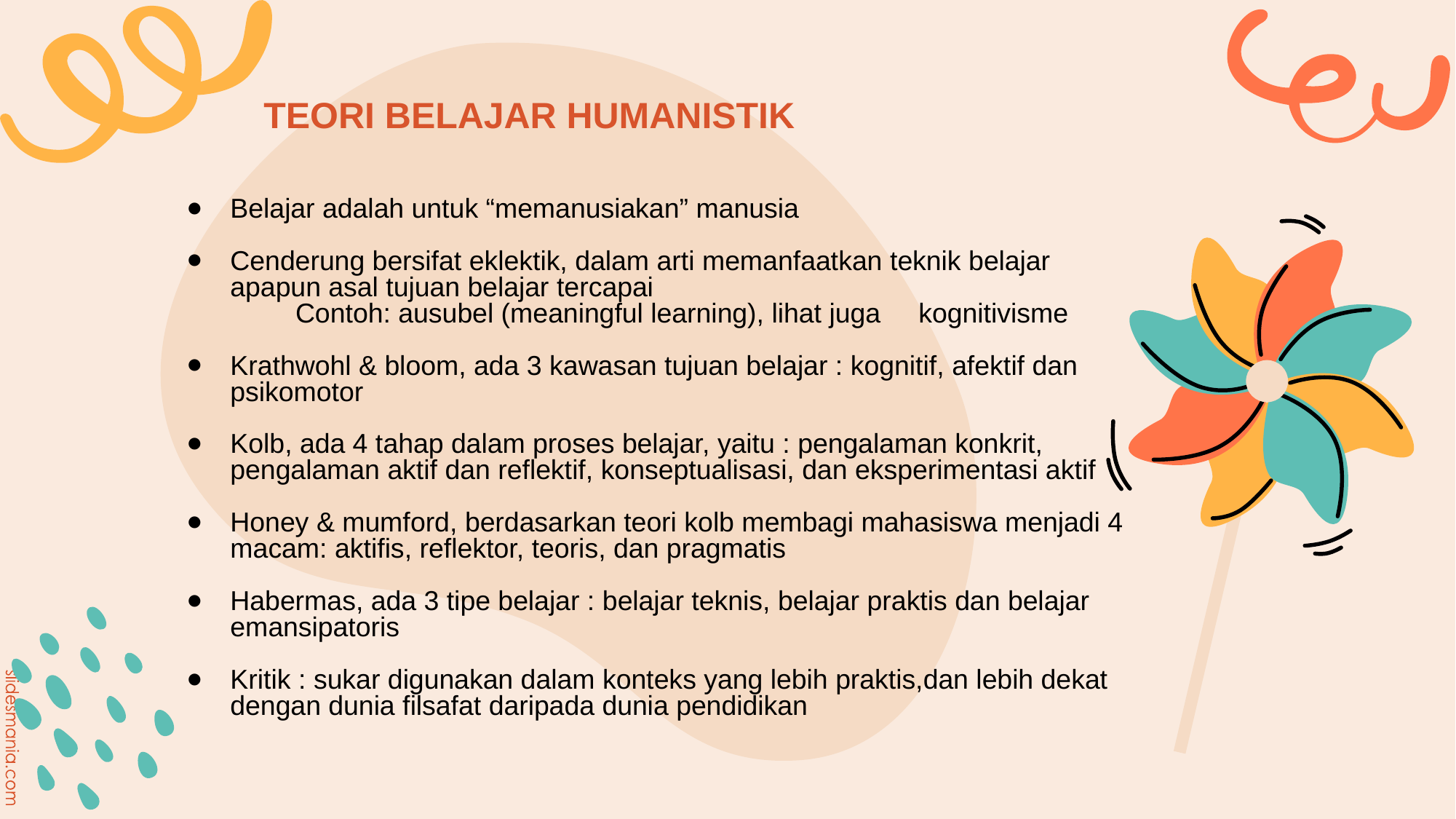

# TEORI BELAJAR HUMANISTIK
Belajar adalah untuk “memanusiakan” manusia

Cenderung bersifat eklektik, dalam arti memanfaatkan teknik belajar apapun asal tujuan belajar tercapai
	Contoh: ausubel (meaningful learning), lihat juga     kognitivisme

Krathwohl & bloom, ada 3 kawasan tujuan belajar : kognitif, afektif dan psikomotor

Kolb, ada 4 tahap dalam proses belajar, yaitu : pengalaman konkrit, pengalaman aktif dan reflektif, konseptualisasi, dan eksperimentasi aktif

Honey & mumford, berdasarkan teori kolb membagi mahasiswa menjadi 4 macam: aktifis, reflektor, teoris, dan pragmatis

Habermas, ada 3 tipe belajar : belajar teknis, belajar praktis dan belajar emansipatoris

Kritik : sukar digunakan dalam konteks yang lebih praktis,dan lebih dekat dengan dunia filsafat daripada dunia pendidikan